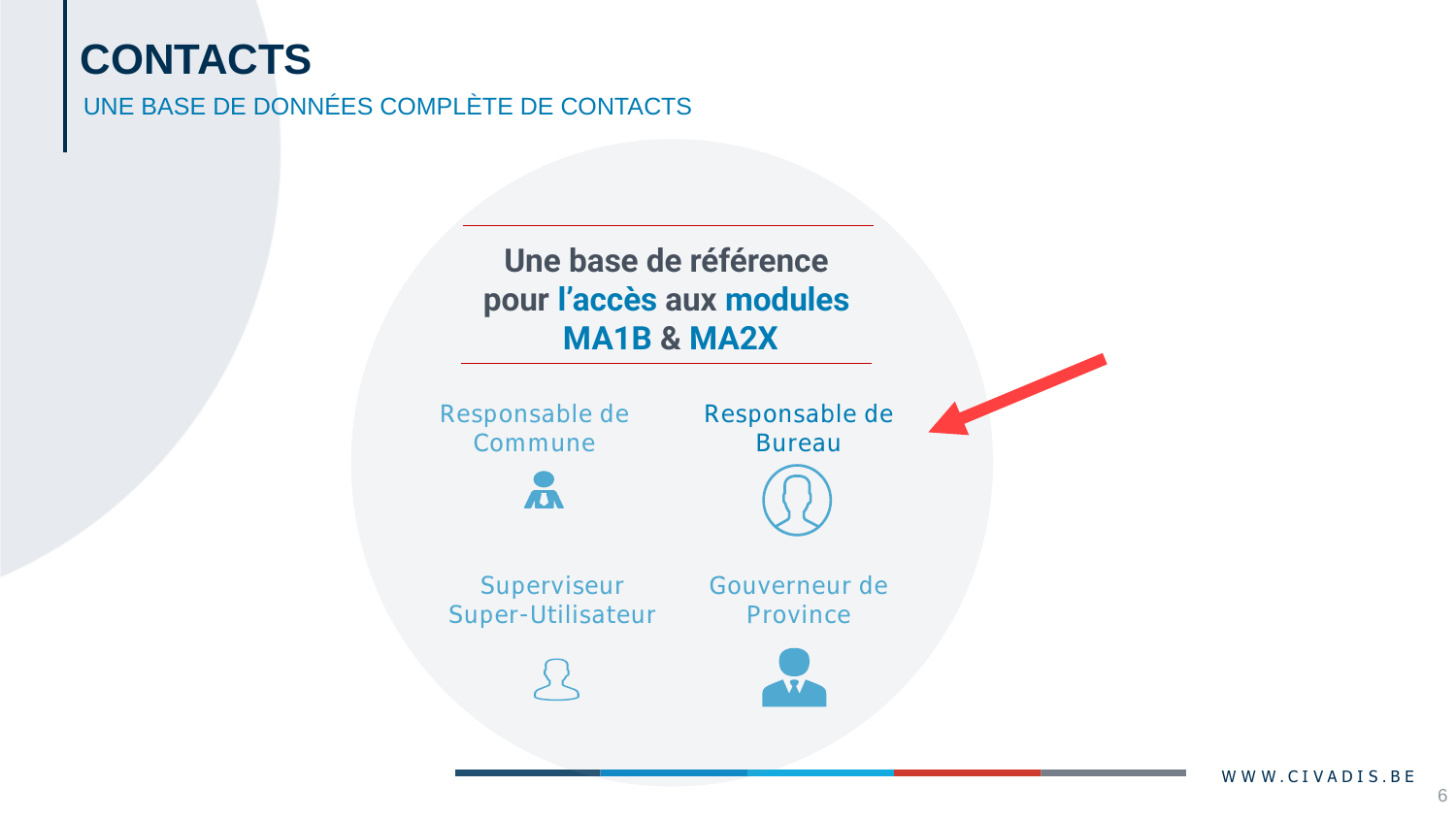

# Contacts
Une base de données complète de contacts

Une base de référence
pour l’accès aux modules
MA1B & MA2X
Responsable de Commune
Responsable de Bureau

Superviseur
Super-Utilisateur
Gouverneur de
Province

6